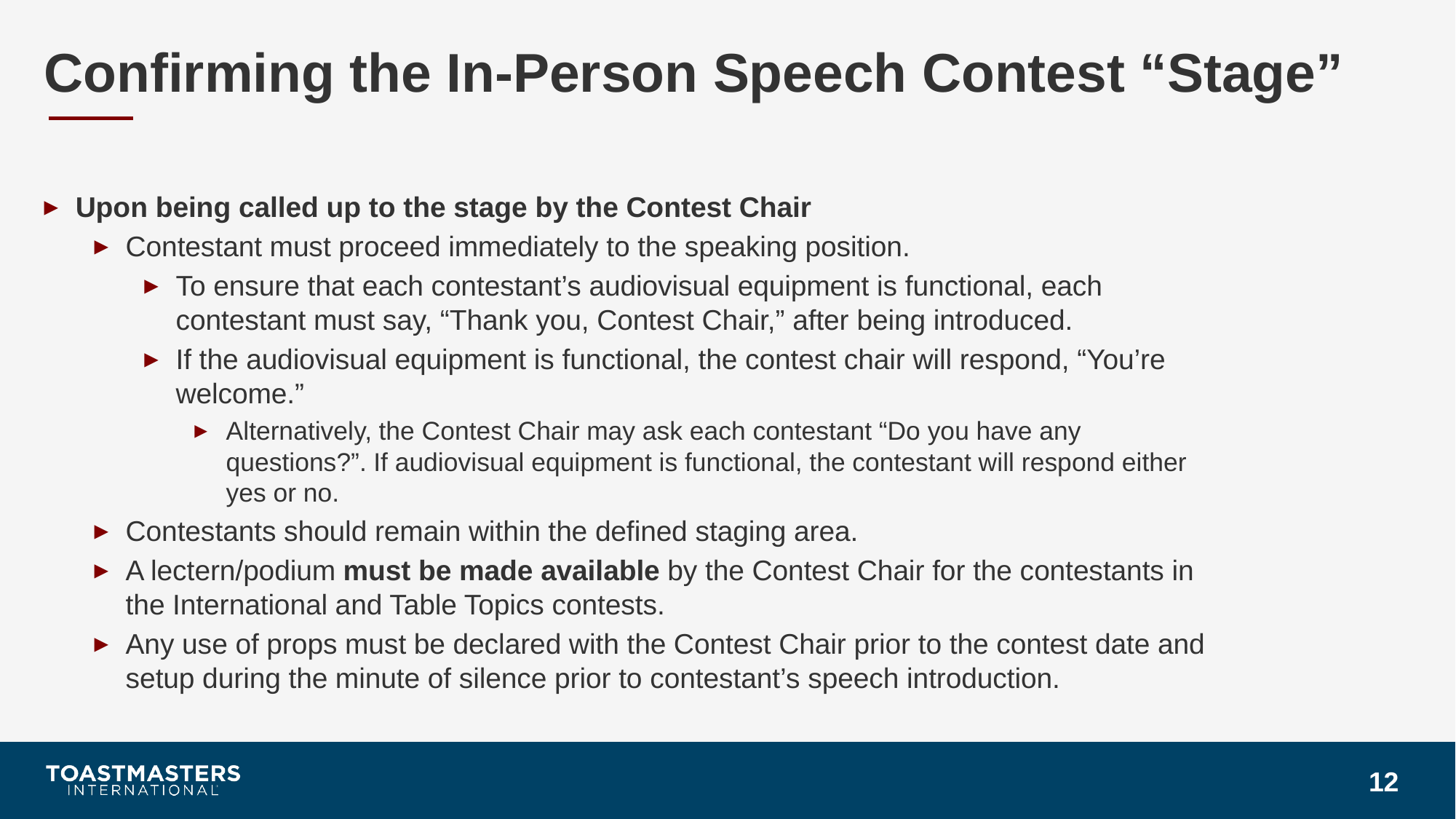

# Confirming the In-Person Speech Contest “Stage”
Upon being called up to the stage by the Contest Chair
Contestant must proceed immediately to the speaking position.
To ensure that each contestant’s audiovisual equipment is functional, each contestant must say, “Thank you, Contest Chair,” after being introduced.
If the audiovisual equipment is functional, the contest chair will respond, “You’re welcome.”
Alternatively, the Contest Chair may ask each contestant “Do you have any questions?”. If audiovisual equipment is functional, the contestant will respond either yes or no.
Contestants should remain within the defined staging area.
A lectern/podium must be made available by the Contest Chair for the contestants in the International and Table Topics contests.
Any use of props must be declared with the Contest Chair prior to the contest date and setup during the minute of silence prior to contestant’s speech introduction.

12